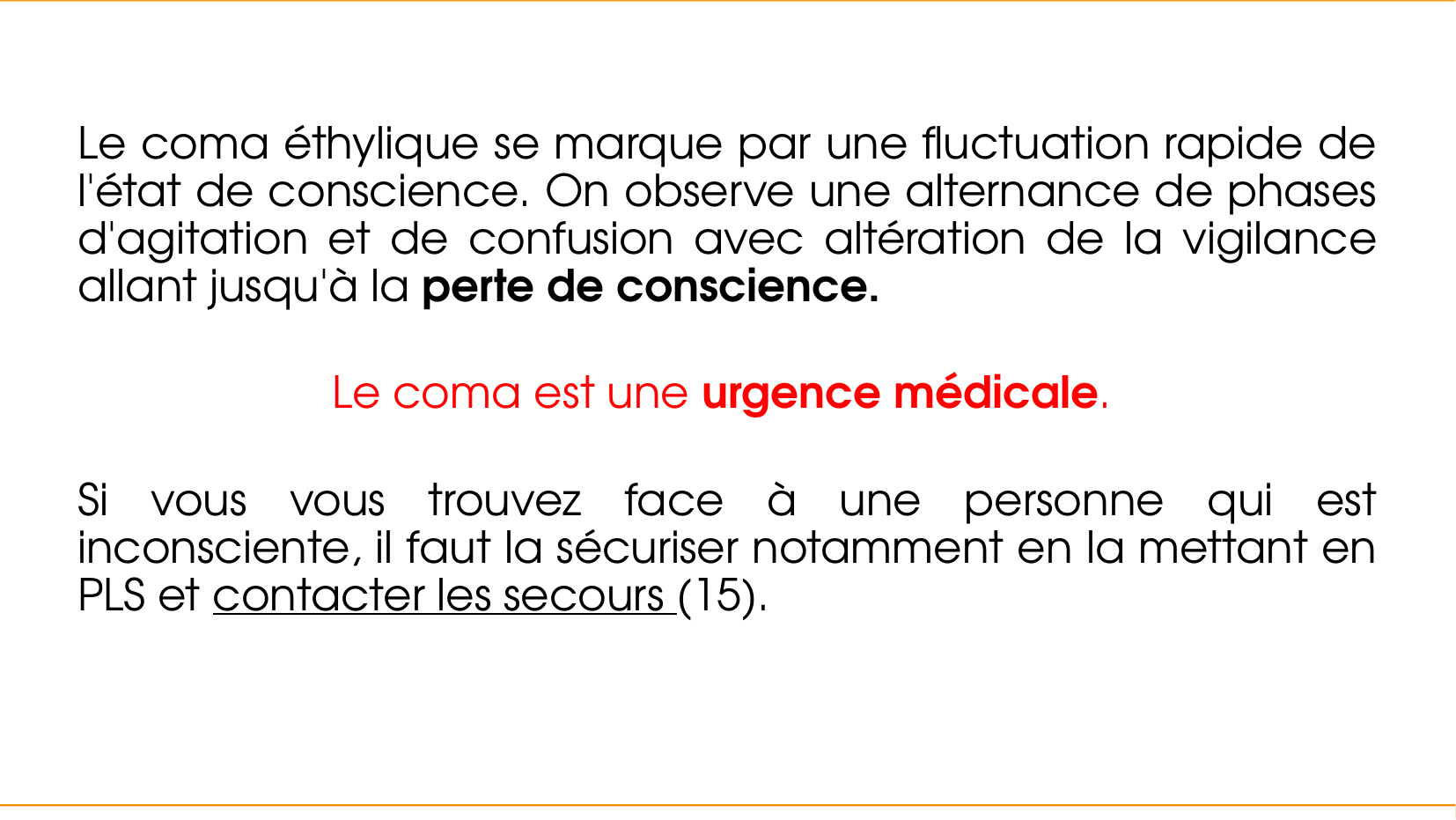

Le coma éthylique se marque par une fluctuation rapide de l'état de conscience. On observe une alternance de phases d'agitation et de confusion avec altération de la vigilance allant jusqu'à la perte de conscience.

Le coma est une urgence médicale.

Si vous vous trouvez face à une personne qui est inconsciente, il faut la sécuriser notamment en la mettant en PLS et contacter les secours (15).